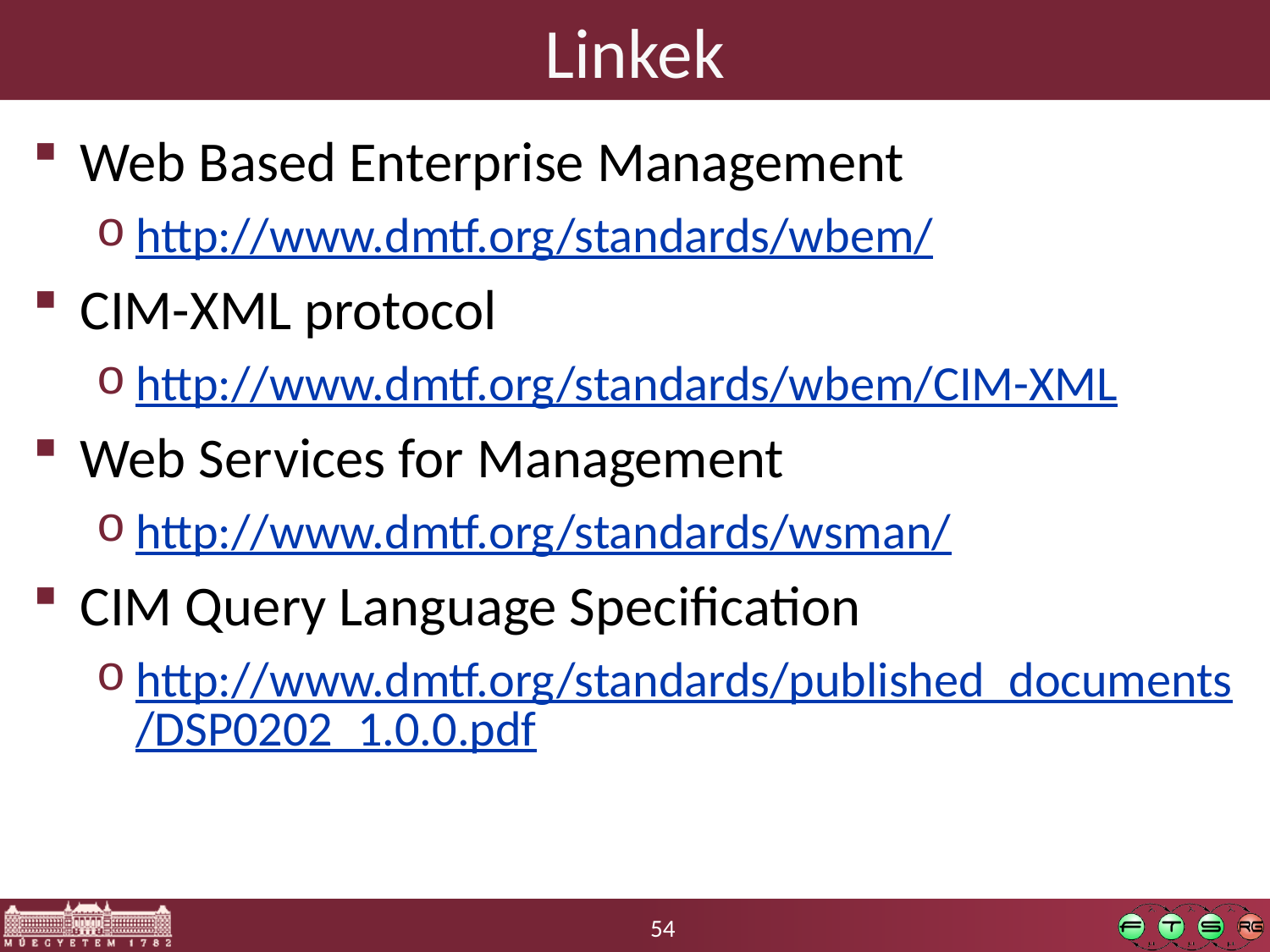

# Linkek
Web Based Enterprise Management
http://www.dmtf.org/standards/wbem/
CIM-XML protocol
http://www.dmtf.org/standards/wbem/CIM-XML
Web Services for Management
http://www.dmtf.org/standards/wsman/
CIM Query Language Specification
http://www.dmtf.org/standards/published_documents/DSP0202_1.0.0.pdf